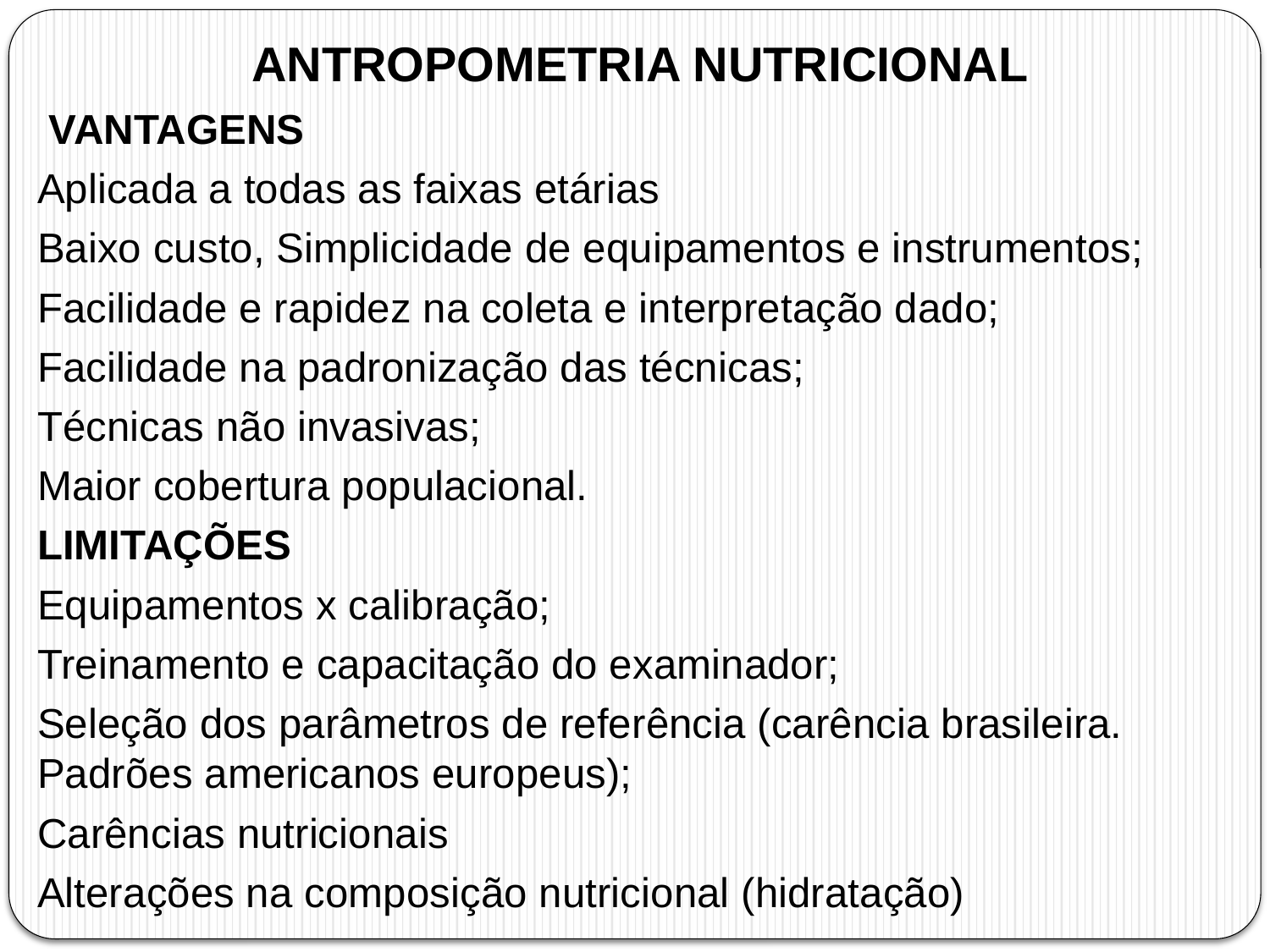

# ANTROPOMETRIA NUTRICIONAL
 VANTAGENS
Aplicada a todas as faixas etárias
Baixo custo, Simplicidade de equipamentos e instrumentos;
Facilidade e rapidez na coleta e interpretação dado;
Facilidade na padronização das técnicas;
Técnicas não invasivas;
Maior cobertura populacional.
LIMITAÇÕES
Equipamentos x calibração;
Treinamento e capacitação do examinador;
Seleção dos parâmetros de referência (carência brasileira. Padrões americanos europeus);
Carências nutricionais
Alterações na composição nutricional (hidratação)